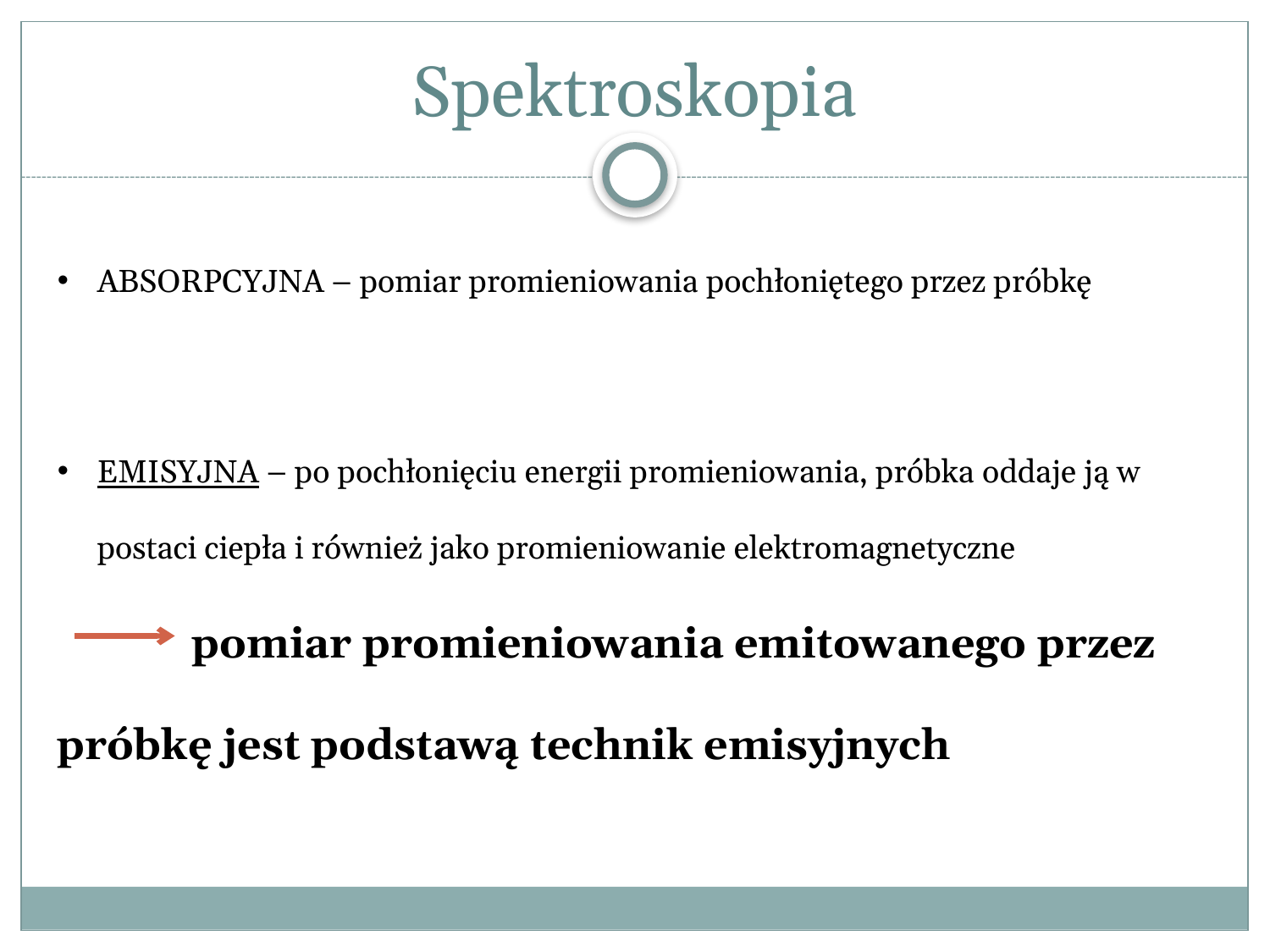

# Spektroskopia

ABSORPCYJNA – pomiar promieniowania pochłoniętego przez próbkę

EMISYJNA – po pochłonięciu energii promieniowania, próbka oddaje ją w postaci ciepła i również jako promieniowanie elektromagnetyczne
	 pomiar promieniowania emitowanego przez próbkę jest podstawą technik emisyjnych